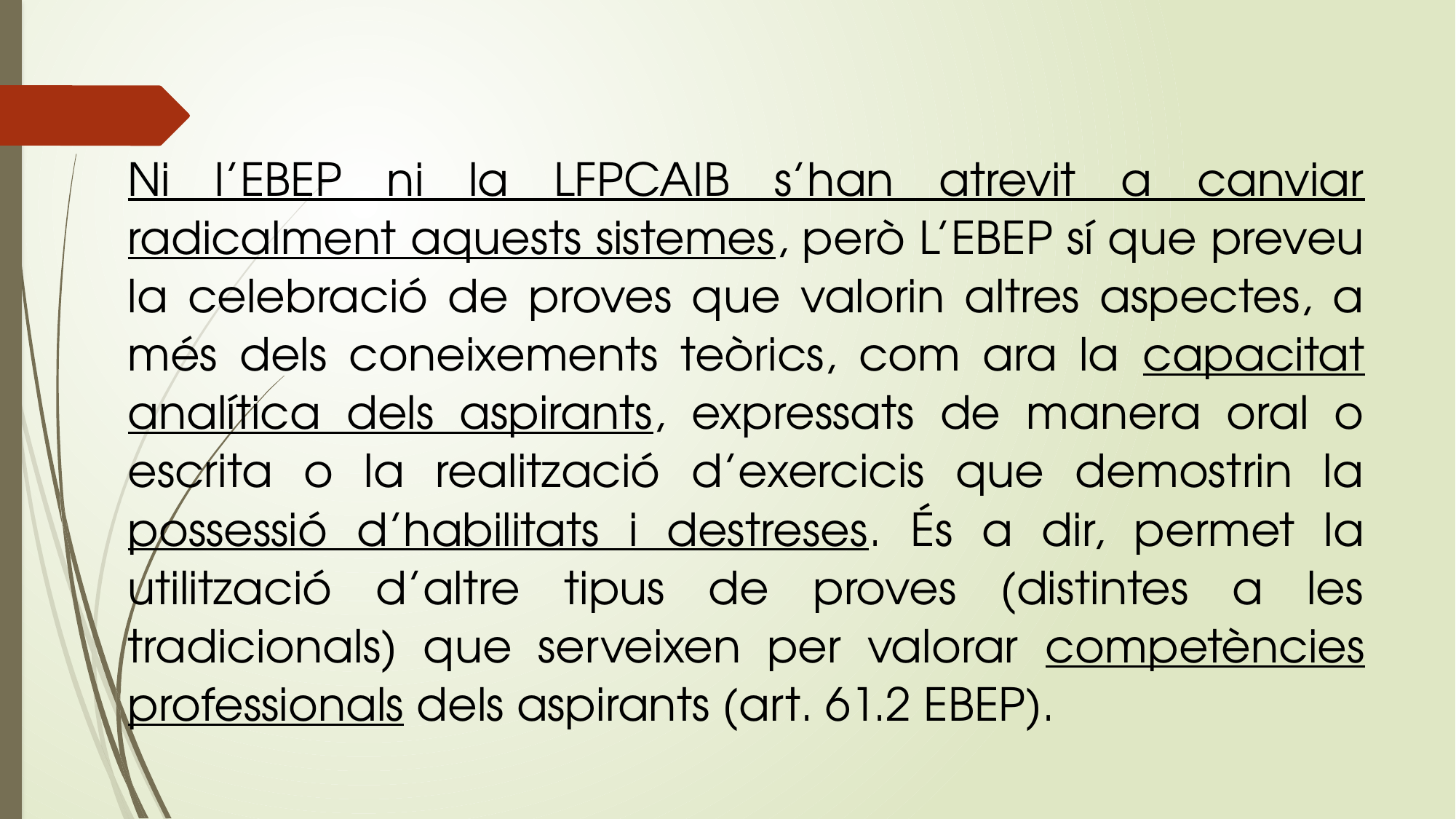

Ni l’EBEP ni la LFPCAIB s’han atrevit a canviar radicalment aquests sistemes, però L’EBEP sí que preveu la celebració de proves que valorin altres aspectes, a més dels coneixements teòrics, com ara la capacitat analítica dels aspirants, expressats de manera oral o escrita o la realització d’exercicis que demostrin la possessió d’habilitats i destreses. És a dir, permet la utilització d’altre tipus de proves (distintes a les tradicionals) que serveixen per valorar competències professionals dels aspirants (art. 61.2 EBEP).